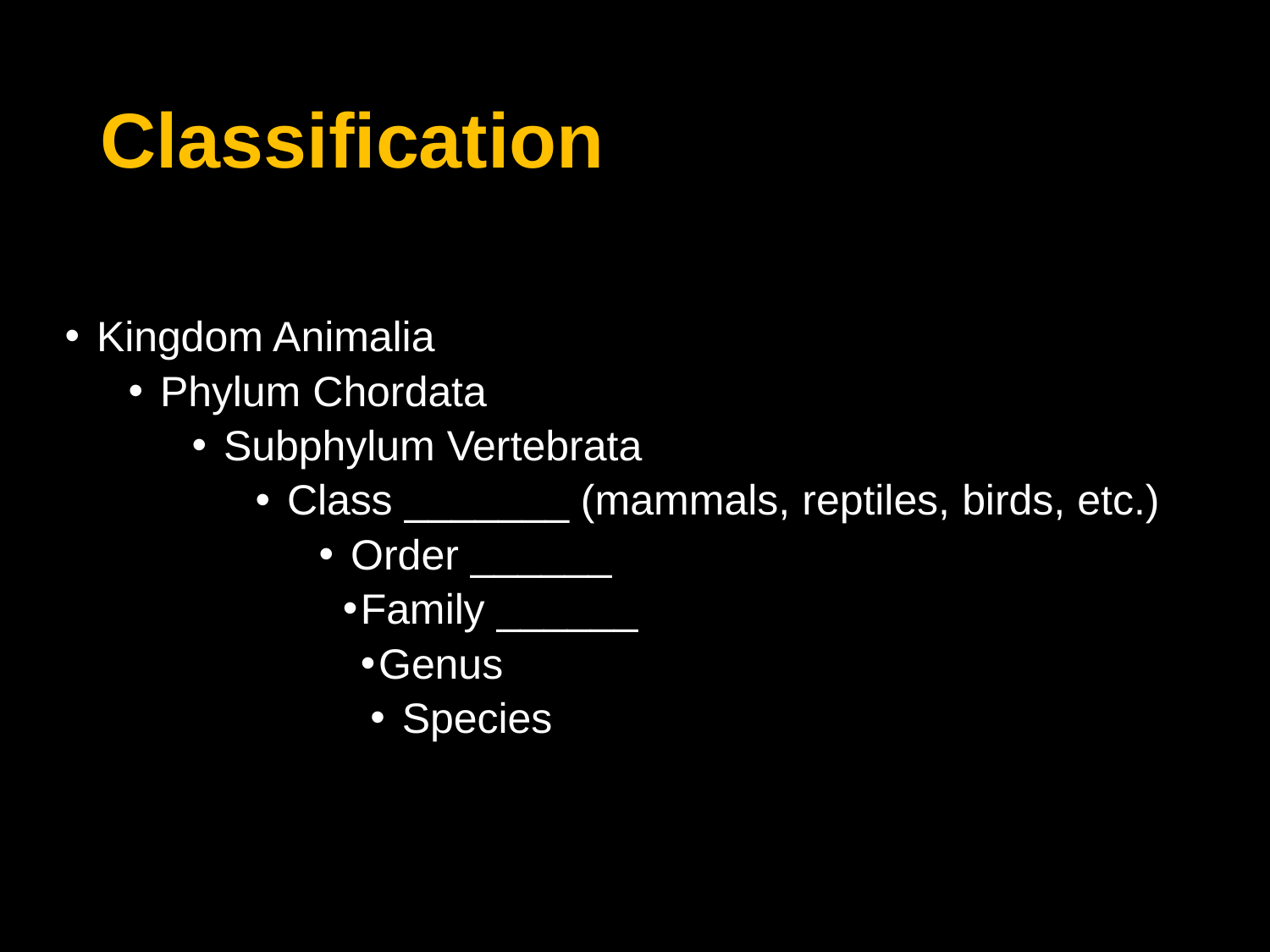

# Classification
Kingdom Animalia
Phylum Chordata
Subphylum Vertebrata
Class _______ (mammals, reptiles, birds, etc.)
Order ______
Family ______
Genus
Species